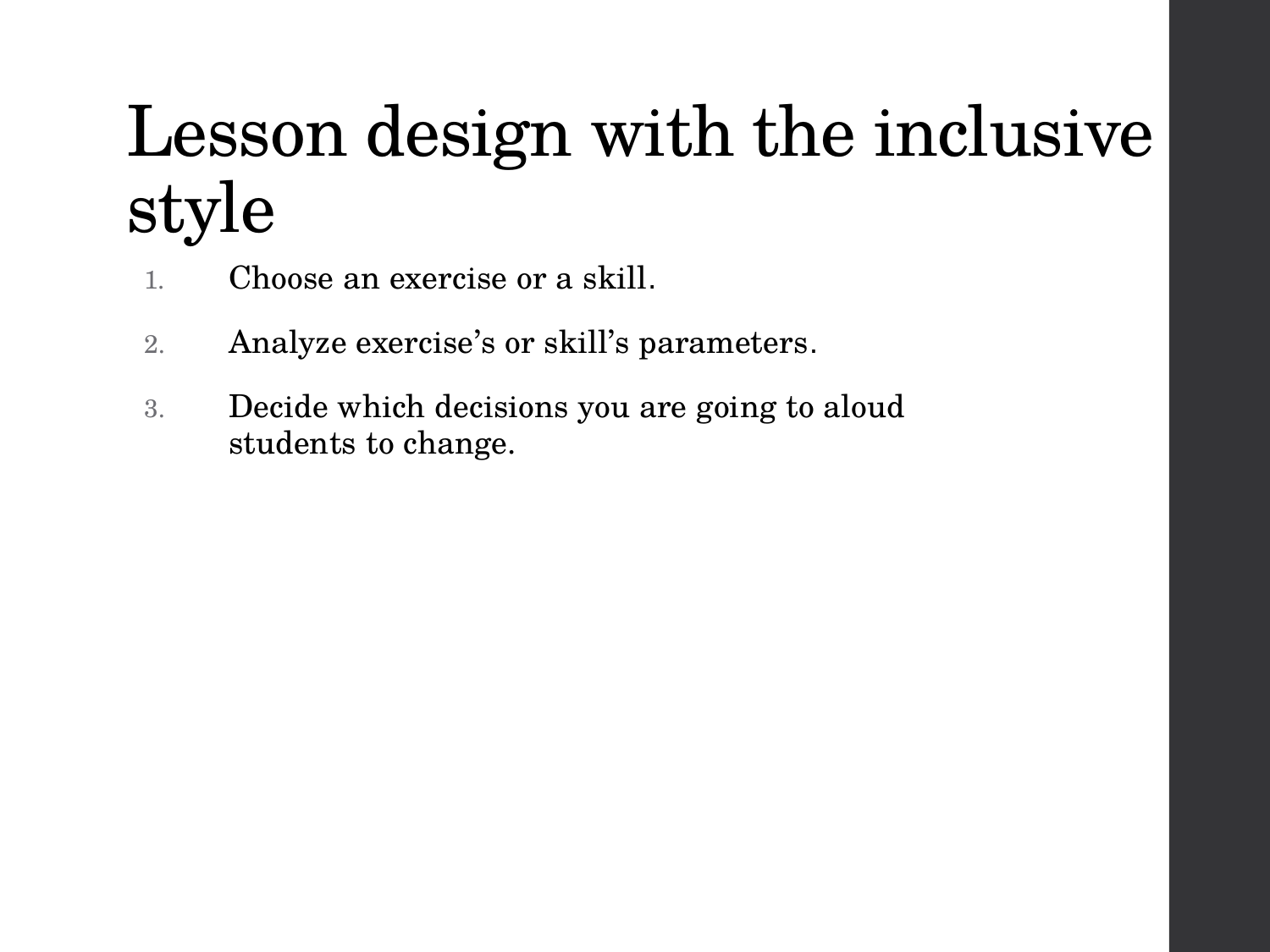

# Lesson design with the inclusive style
Choose an exercise or a skill.
Analyze exercise’s or skill’s parameters.
Decide which decisions you are going to aloud students to change.